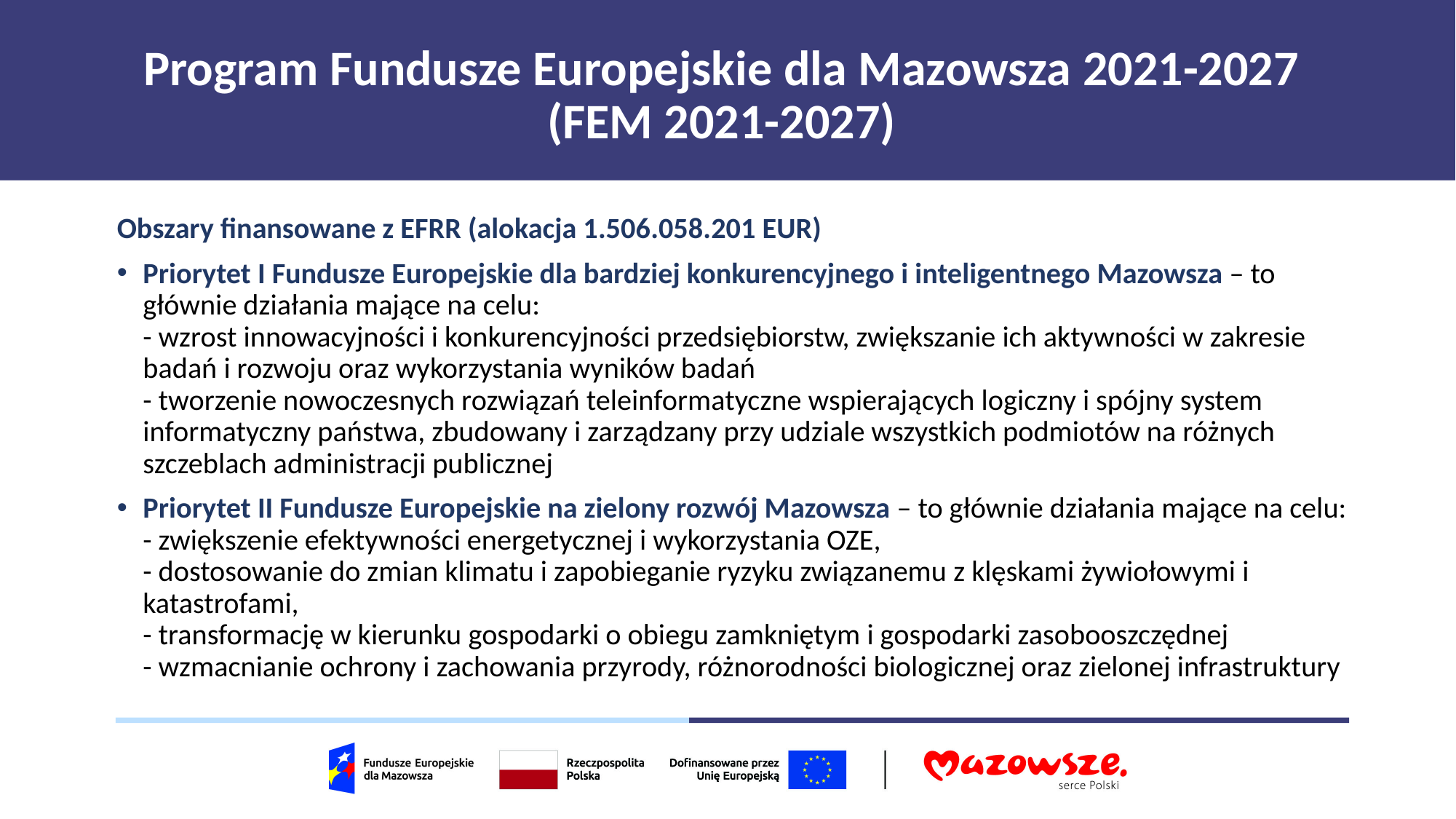

# Program Fundusze Europejskie dla Mazowsza 2021-2027 (FEM 2021-2027)
Obszary finansowane z EFRR (alokacja 1.506.058.201 EUR)
Priorytet I Fundusze Europejskie dla bardziej konkurencyjnego i inteligentnego Mazowsza – to  głównie działania mające na celu:
- wzrost innowacyjności i konkurencyjności przedsiębiorstw, zwiększanie ich aktywności w zakresie badań i rozwoju oraz wykorzystania wyników badań
- tworzenie nowoczesnych rozwiązań teleinformatyczne wspierających logiczny i spójny system informatyczny państwa, zbudowany i zarządzany przy udziale wszystkich podmiotów na różnych szczeblach administracji publicznej
Priorytet II Fundusze Europejskie na zielony rozwój Mazowsza – to głównie działania mające na celu:
- zwiększenie efektywności energetycznej i wykorzystania OZE,
- dostosowanie do zmian klimatu i zapobieganie ryzyku związanemu z klęskami żywiołowymi i katastrofami,
- transformację w kierunku gospodarki o obiegu zamkniętym i gospodarki zasobooszczędnej
- wzmacnianie ochrony i zachowania przyrody, różnorodności biologicznej oraz zielonej infrastruktury